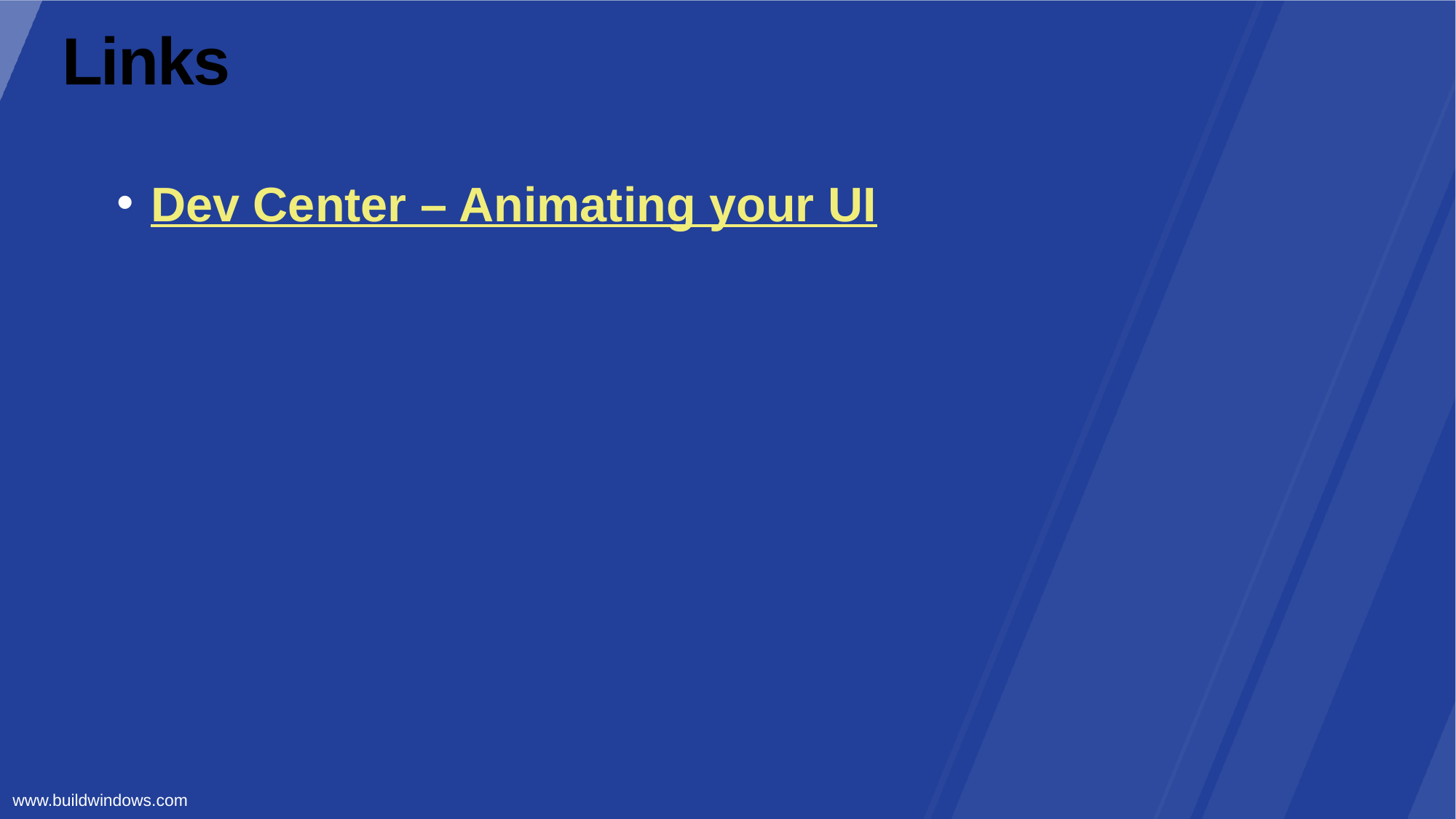

# Links
Dev Center – Animating your UI